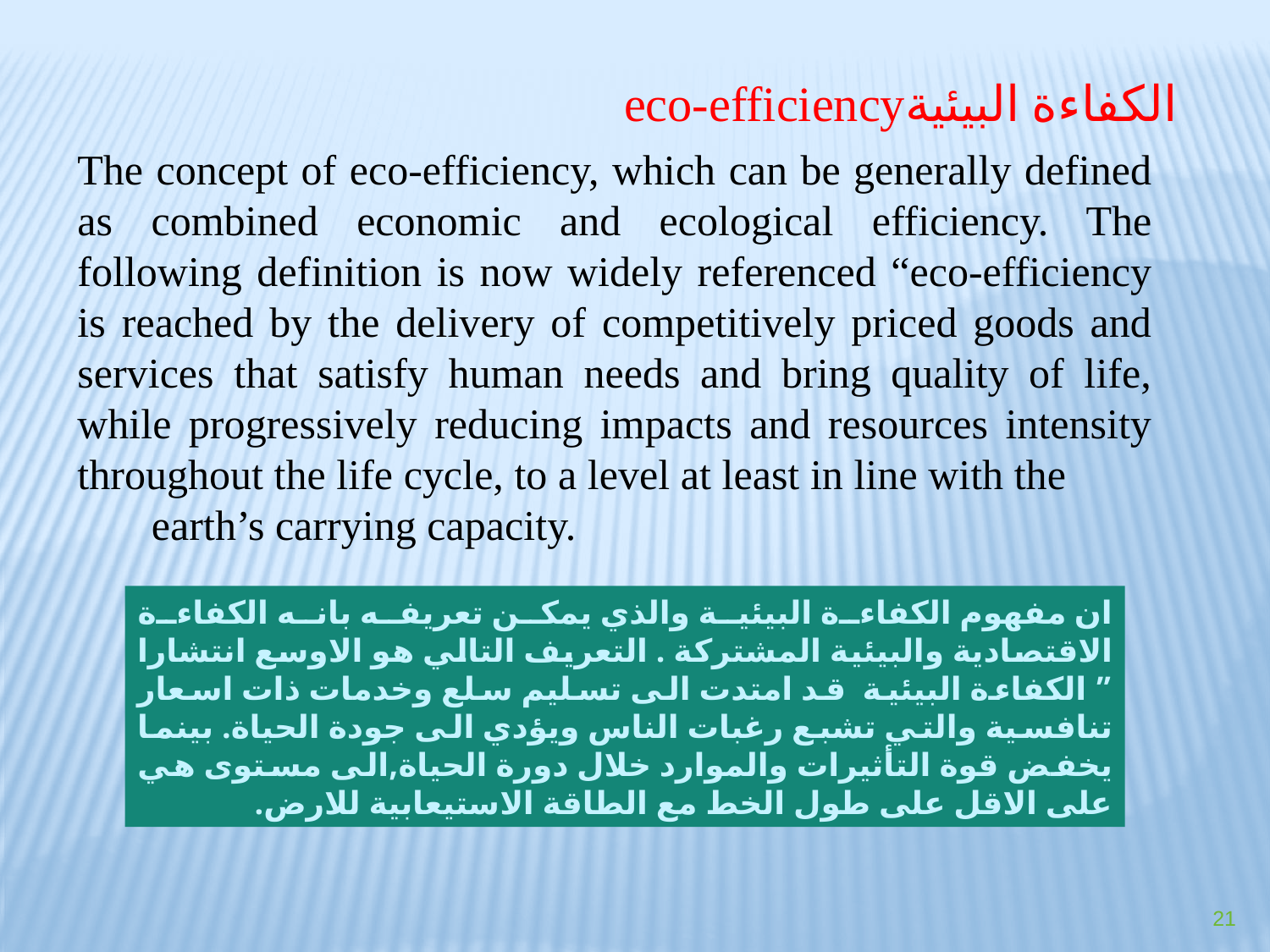

eco-efficiencyالكفاءة البيئية
The concept of eco-efficiency, which can be generally defined as combined economic and ecological efficiency. The following definition is now widely referenced “eco-efficiency is reached by the delivery of competitively priced goods and services that satisfy human needs and bring quality of life, while progressively reducing impacts and resources intensity throughout the life cycle, to a level at least in line with the                earth’s carrying capacity.

ان مفهوم الكفاءة البيئية والذي يمكن تعريفه بانه الكفاءة الاقتصادية والبيئية المشتركة . التعريف التالي هو الاوسع انتشارا ” الكفاءة البيئية  قد امتدت الى تسليم سلع وخدمات ذات اسعار تنافسية والتي تشبع رغبات الناس ويؤدي الى جودة الحياة. بينما يخفض قوة التأثيرات والموارد خلال دورة الحياة,الى مستوى هي على الاقل على طول الخط مع الطاقة الاستيعابية للارض.
21